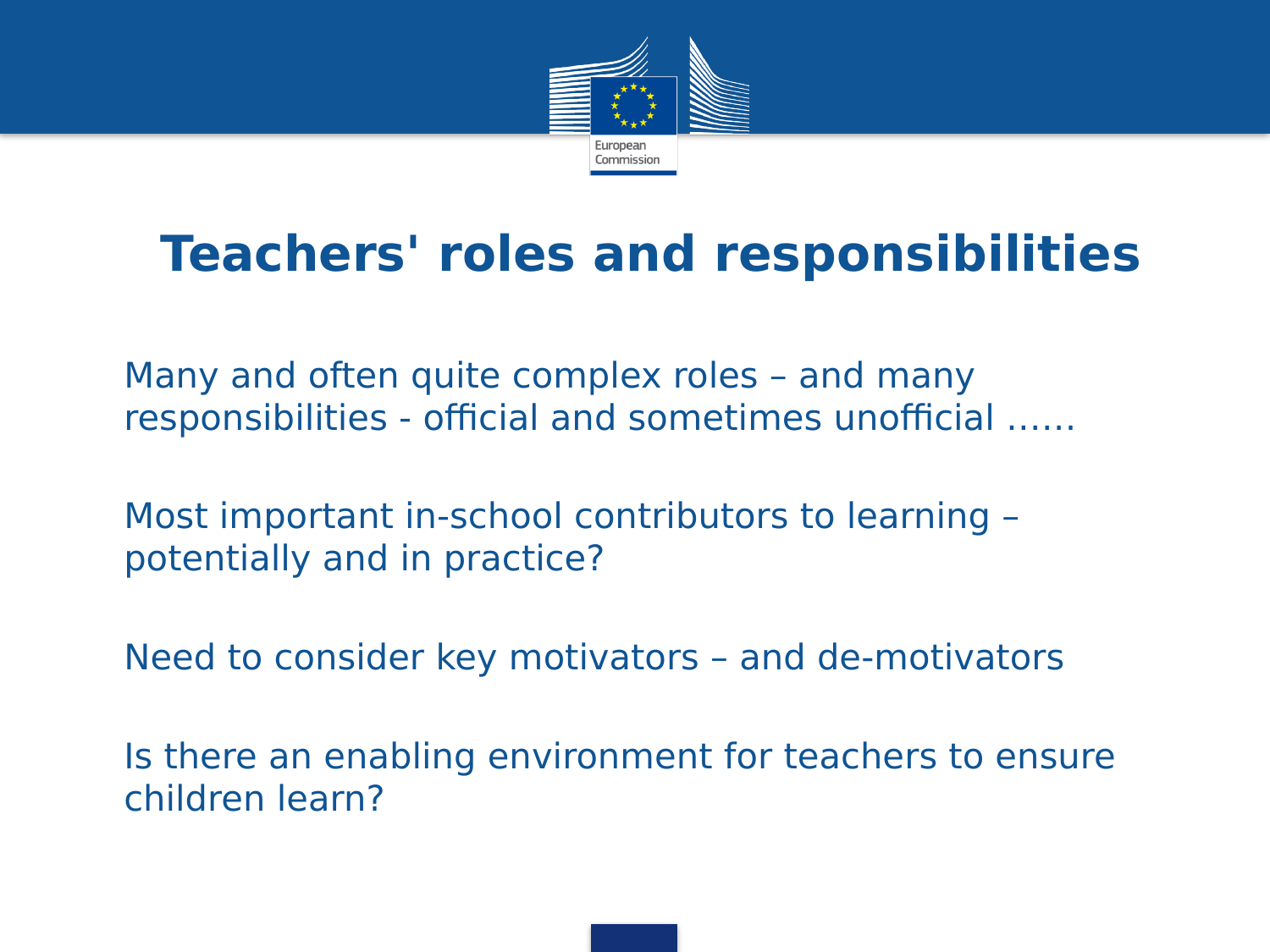

# Teachers' roles and responsibilities
Many and often quite complex roles – and many responsibilities - official and sometimes unofficial ……

Most important in-school contributors to learning – potentially and in practice?

Need to consider key motivators – and de-motivators

Is there an enabling environment for teachers to ensure children learn?